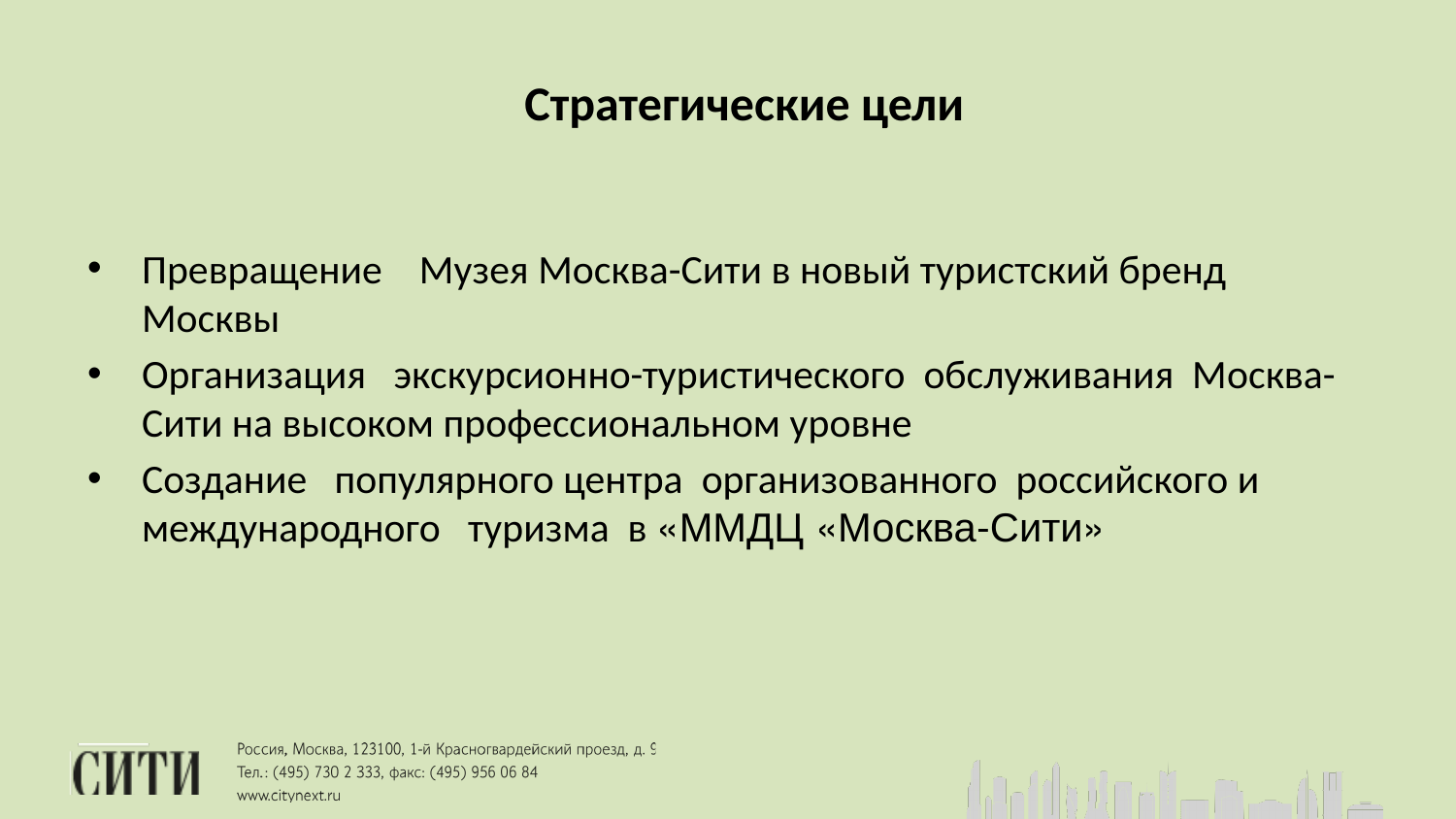

# Стратегические цели

Превращение    Музея Москва-Сити в новый туристский бренд Москвы
Организация   экскурсионно-туристического  обслуживания  Москва-Сити на высоком профессиональном уровне
Создание   популярного центра  организованного  российского и международного   туризма  в «ММДЦ «Москва-Сити»